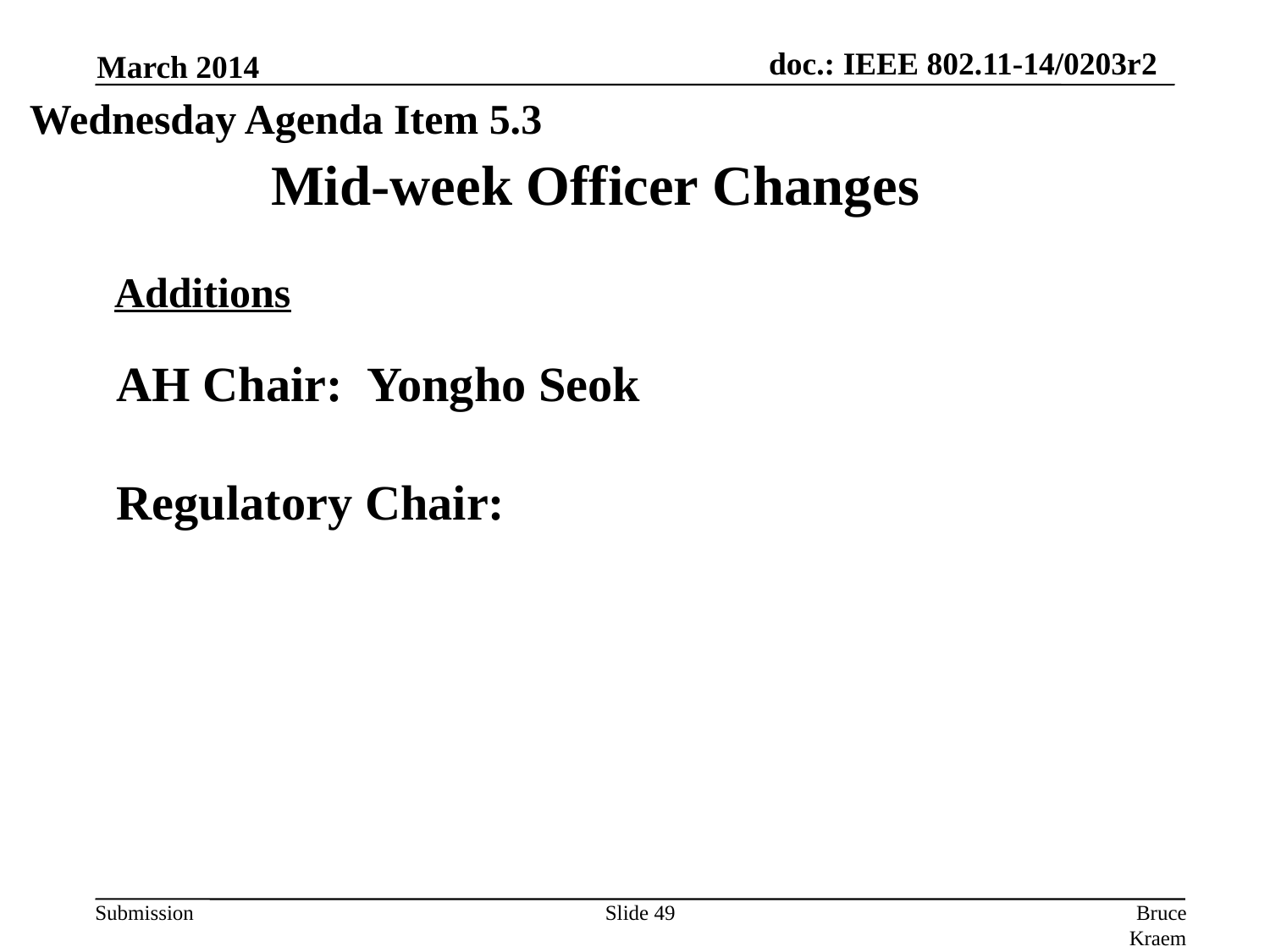

March 2014
Wednesday Agenda Item 5.3
Mid-week Officer Changes
Additions
AH Chair:  Yongho Seok

Regulatory Chair:

Slide 49
Bruce Kraemer, Marvell